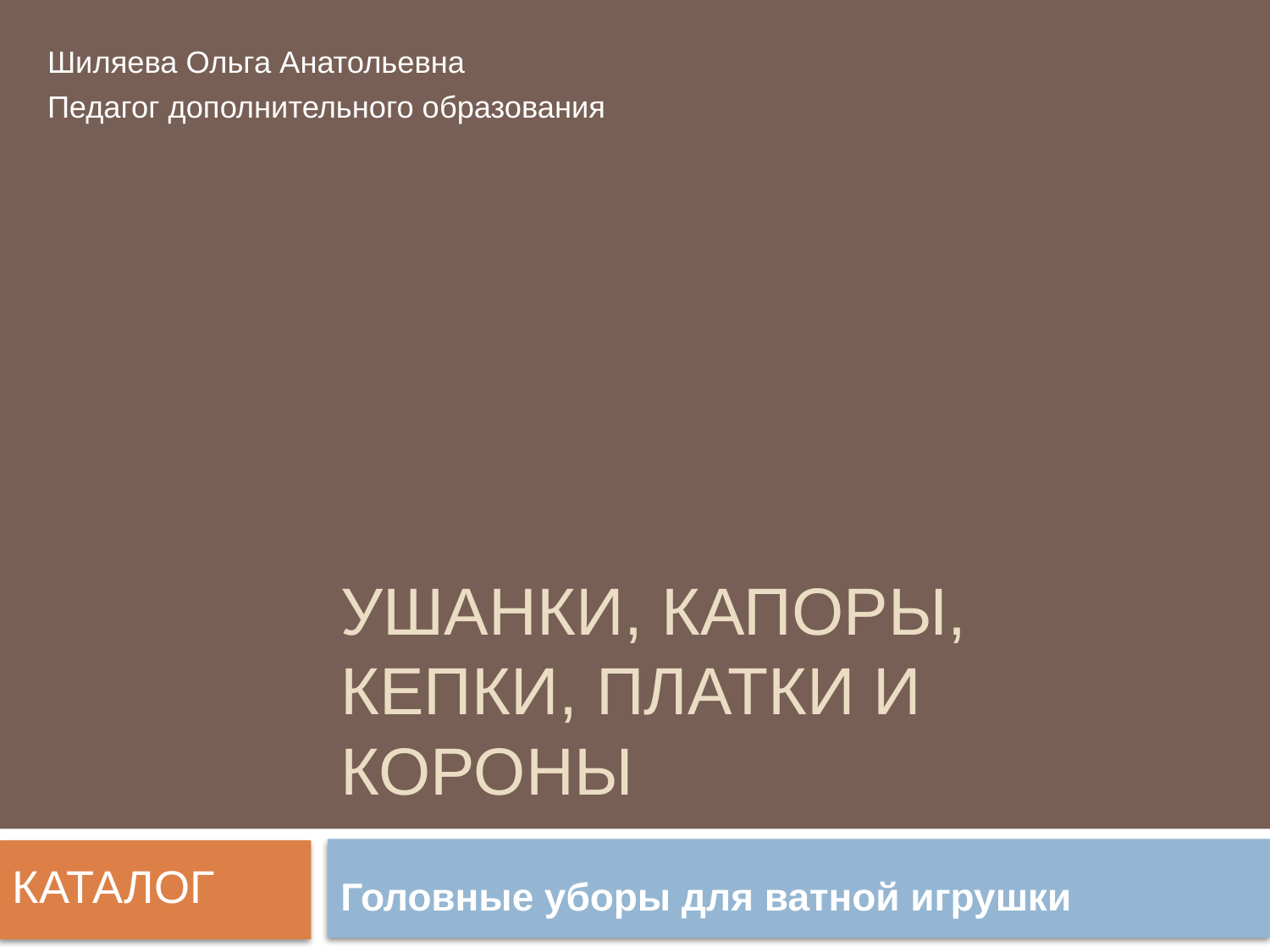

Шиляева Ольга Анатольевна
Педагог дополнительного образования

# Ушанки, капоры, кепки, платки и короны
КАТАЛОГ
Головные уборы для ватной игрушки